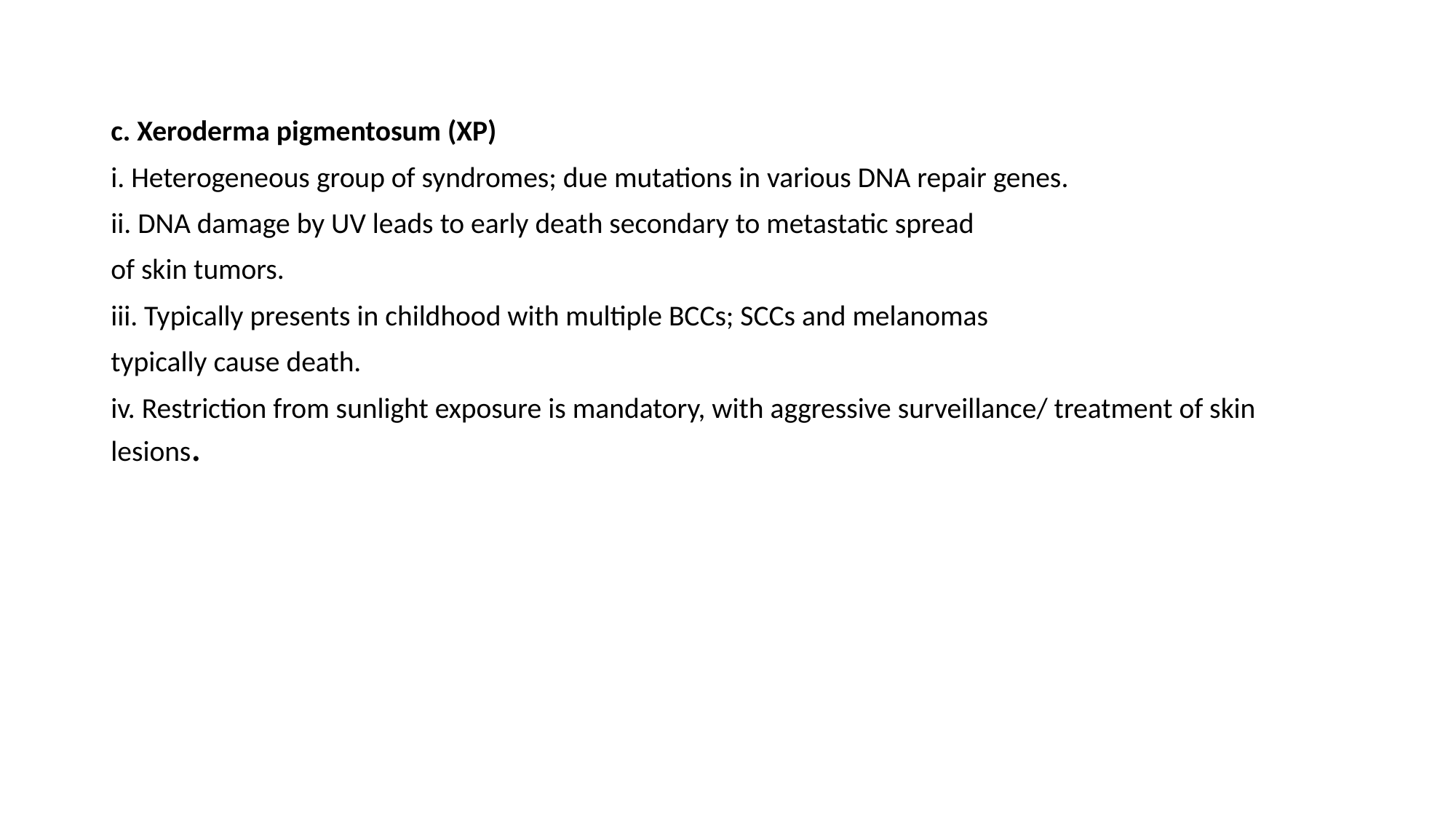

c. Xeroderma pigmentosum (XP)
i. Heterogeneous group of syndromes; due mutations in various DNA repair genes.
ii. DNA damage by UV leads to early death secondary to metastatic spread
of skin tumors.
iii. Typically presents in childhood with multiple BCCs; SCCs and melanomas
typically cause death.
iv. Restriction from sunlight exposure is mandatory, with aggressive surveillance/ treatment of skin lesions.